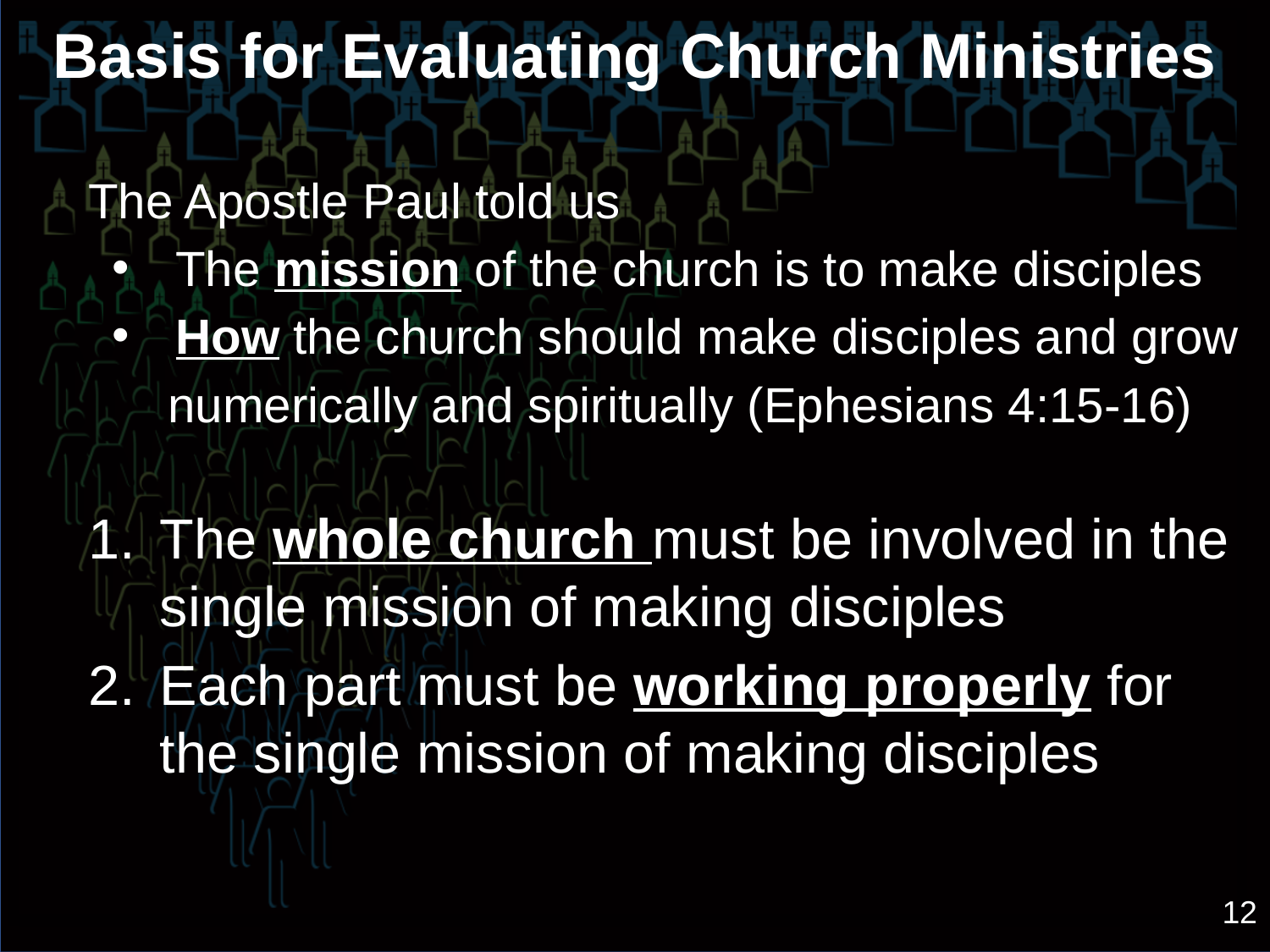

# Basis for Evaluating Church Ministries
The Apostle Paul told us
The mission of the church is to make disciples
How the church should make disciples and grow
numerically and spiritually (Ephesians 4:15-16)

The whole church must be involved in the single mission of making disciples
Each part must be working properly for the single mission of making disciples
12